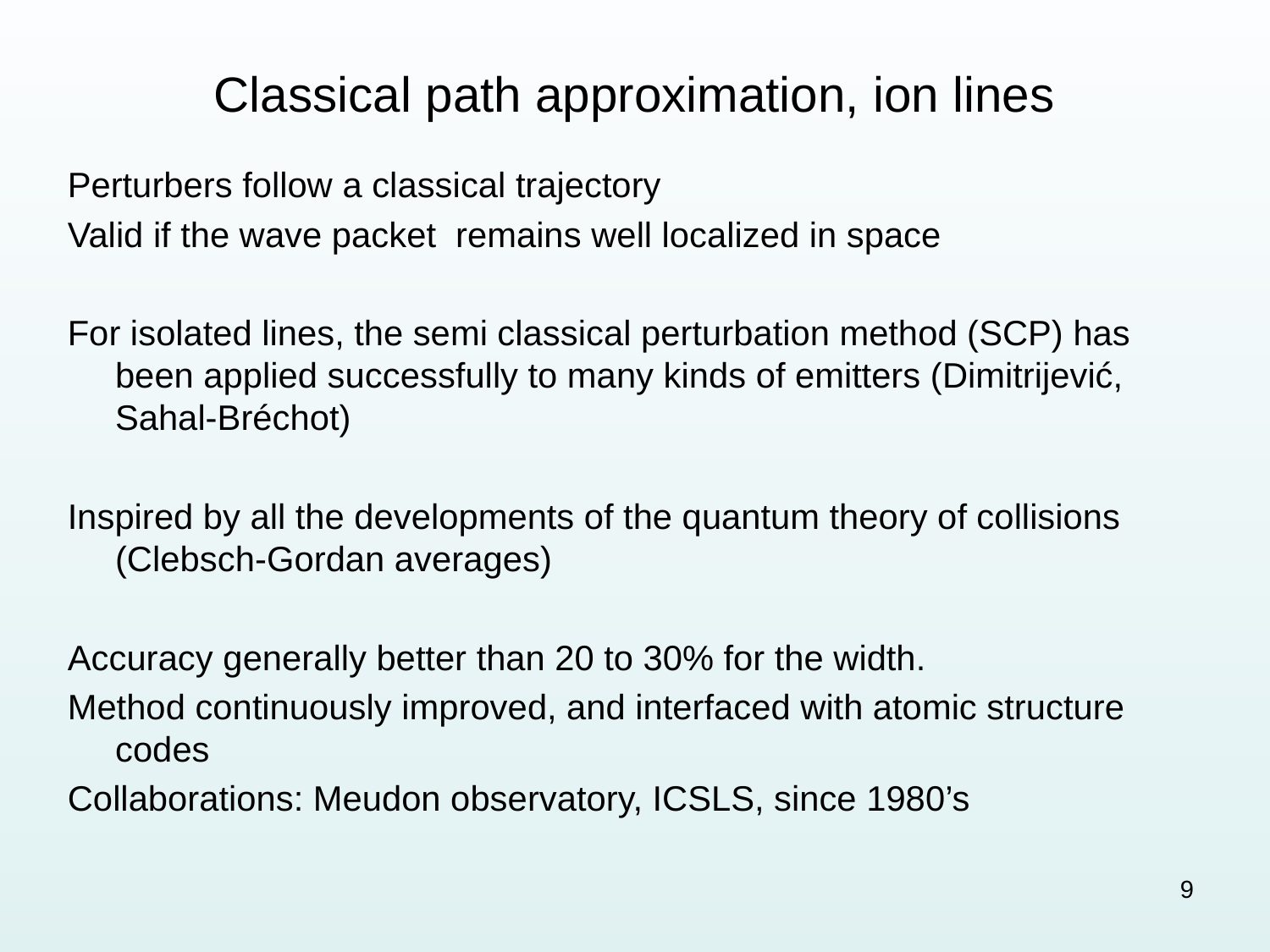

# Classical path approximation, ion lines
Perturbers follow a classical trajectory
Valid if the wave packet  remains well localized in space

For isolated lines, the semi classical perturbation method (SCP) has been applied successfully to many kinds of emitters (Dimitrijević, Sahal-Bréchot)

Inspired by all the developments of the quantum theory of collisions (Clebsch-Gordan averages)

Accuracy generally better than 20 to 30% for the width.
Method continuously improved, and interfaced with atomic structure codes
Collaborations: Meudon observatory, ICSLS, since 1980’s

9